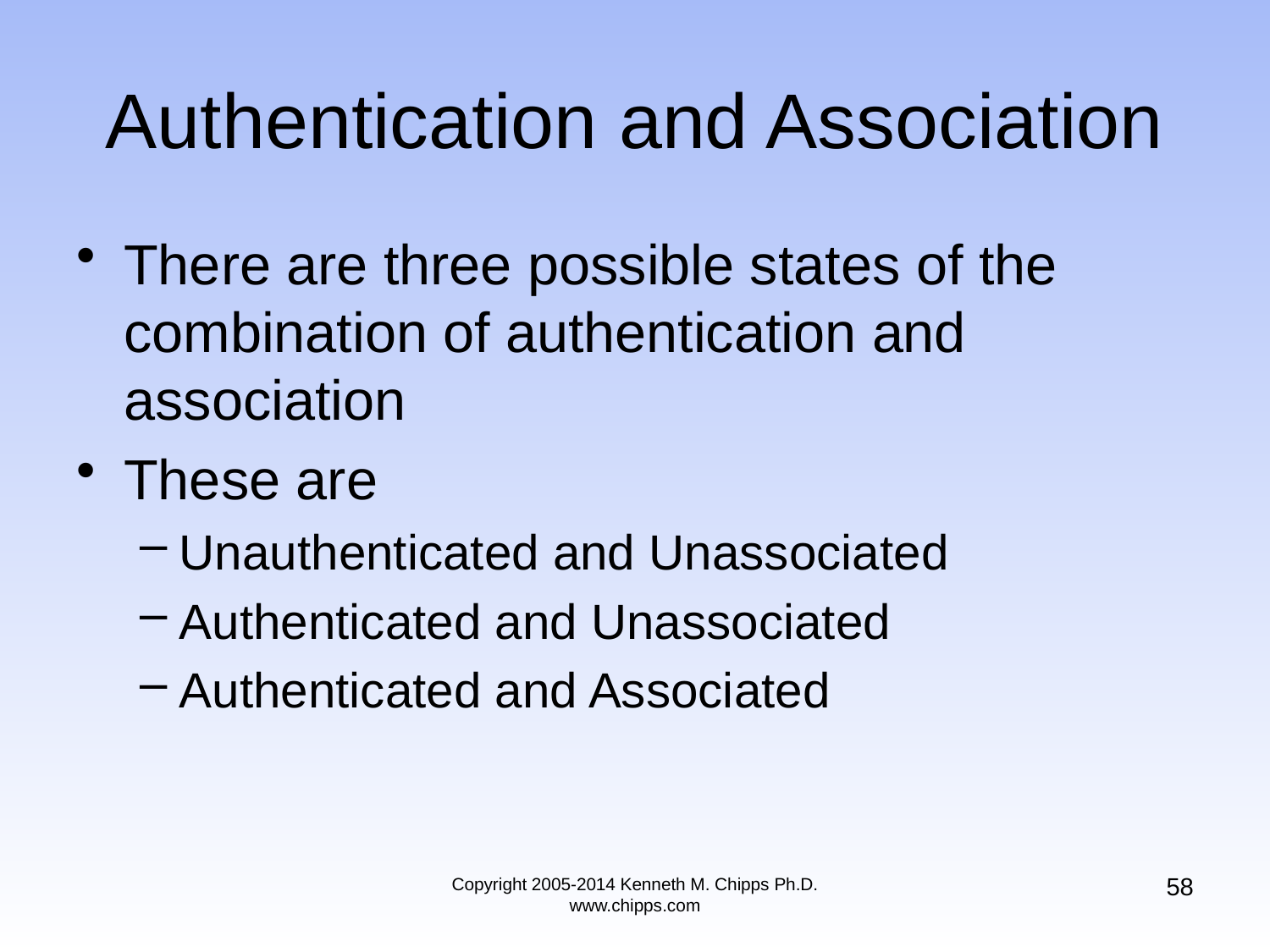

# Authentication and Association
There are three possible states of the combination of authentication and association
These are
Unauthenticated and Unassociated
Authenticated and Unassociated
Authenticated and Associated
58
Copyright 2005-2014 Kenneth M. Chipps Ph.D. www.chipps.com